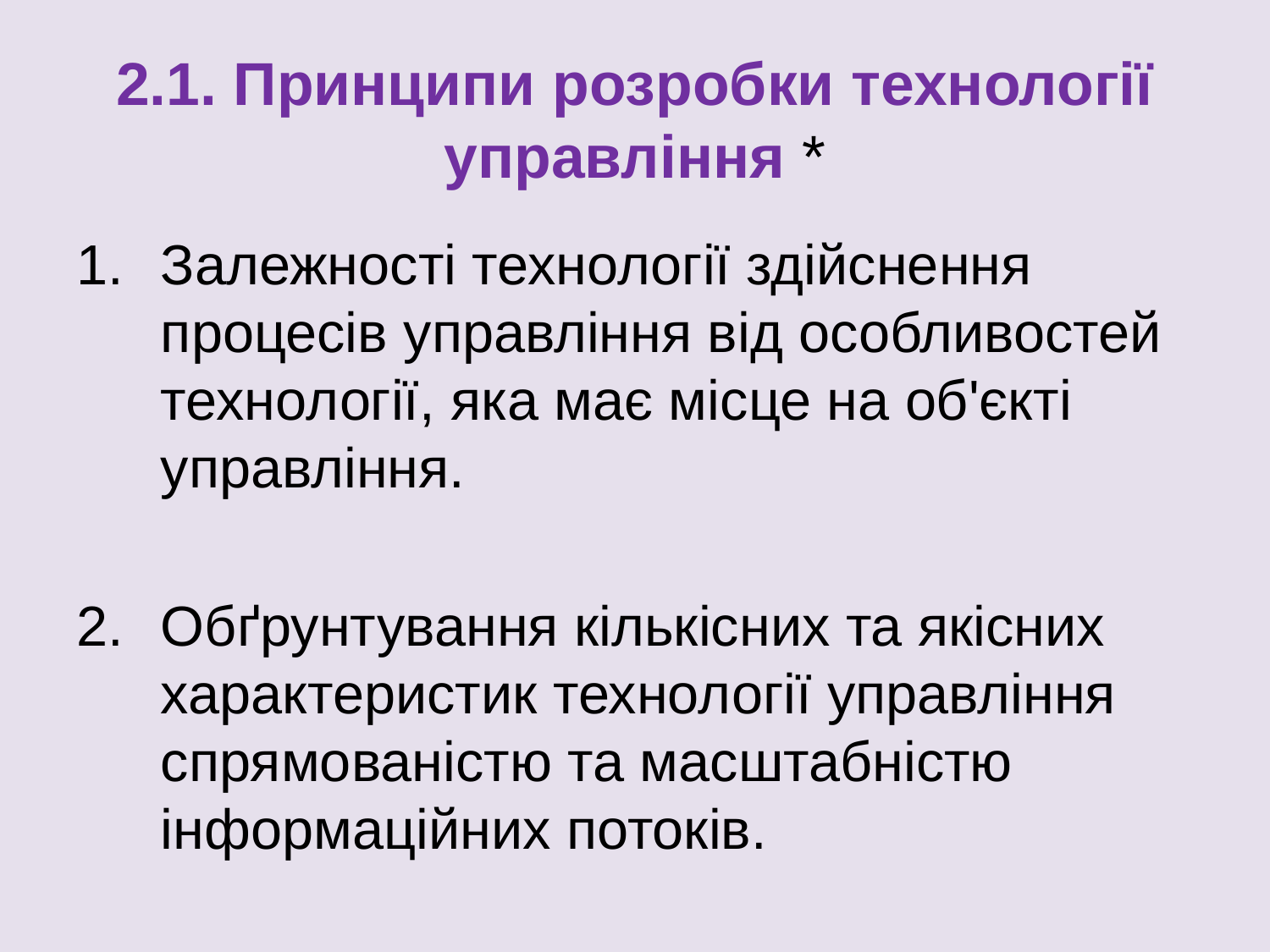

# 2.1. Принципи розробки технології управління *
Залежності технології здійснення процесів управління від особливостей технології, яка має місце на об'єкті управління.

Обґрунтування кількісних та якісних характеристик технології управління спрямованістю та масштабністю інформаційних потоків.